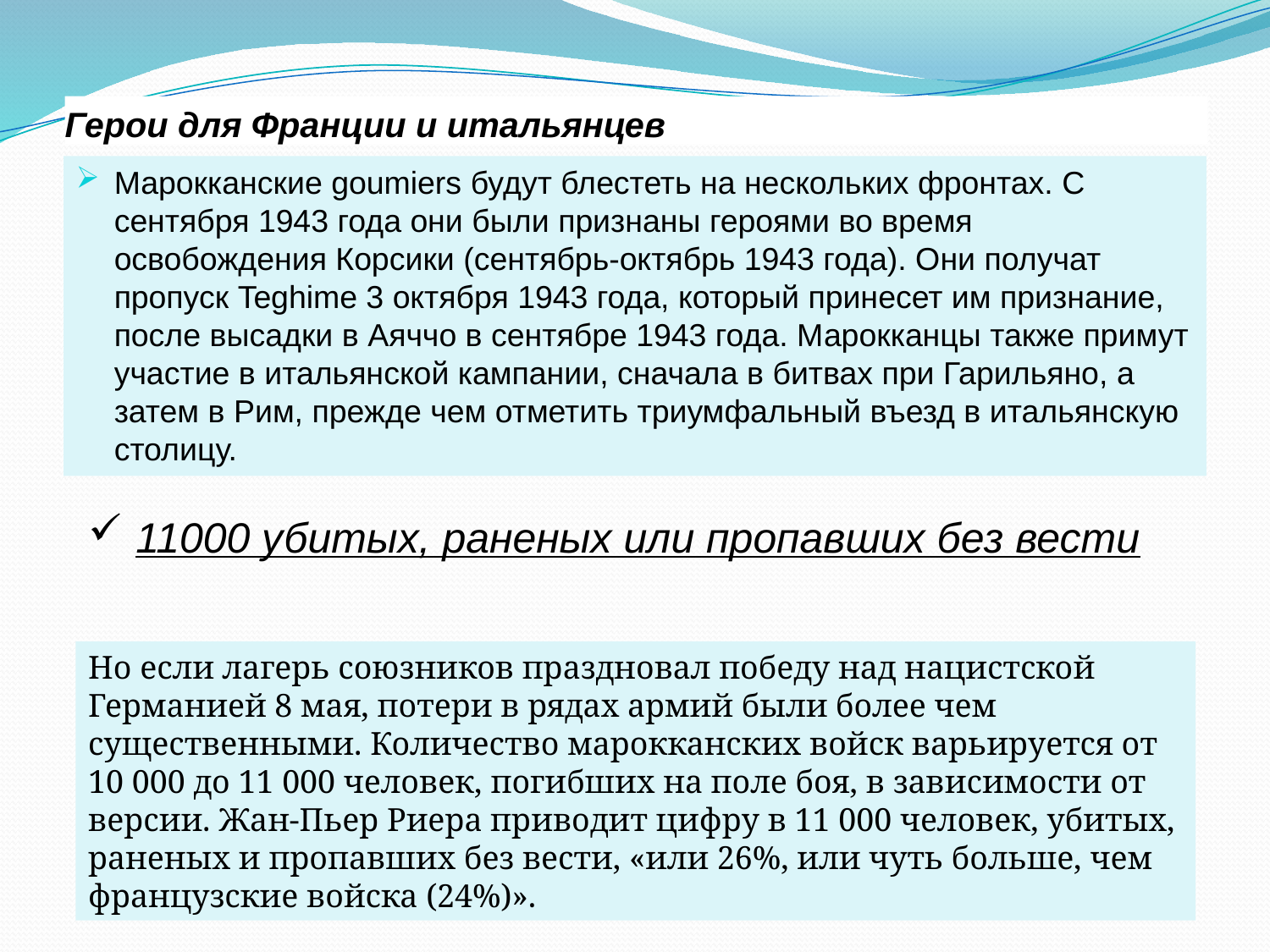

# Герои для Франции и итальянцев
Марокканские goumiers будут блестеть на нескольких фронтах. С сентября 1943 года они были признаны героями во время освобождения Корсики (сентябрь-октябрь 1943 года). Они получат пропуск Teghime 3 октября 1943 года, который принесет им признание, после высадки в Аяччо в сентябре 1943 года. Марокканцы также примут участие в итальянской кампании, сначала в битвах при Гарильяно, а затем в Рим, прежде чем отметить триумфальный въезд в итальянскую столицу.
11000 убитых, раненых или пропавших без вести
Но если лагерь союзников праздновал победу над нацистской Германией 8 мая, потери в рядах армий были более чем существенными. Количество марокканских войск варьируется от 10 000 до 11 000 человек, погибших на поле боя, в зависимости от версии. Жан-Пьер Риера приводит цифру в 11 000 человек, убитых, раненых и пропавших без вести, «или 26%, или чуть больше, чем французские войска (24%)».